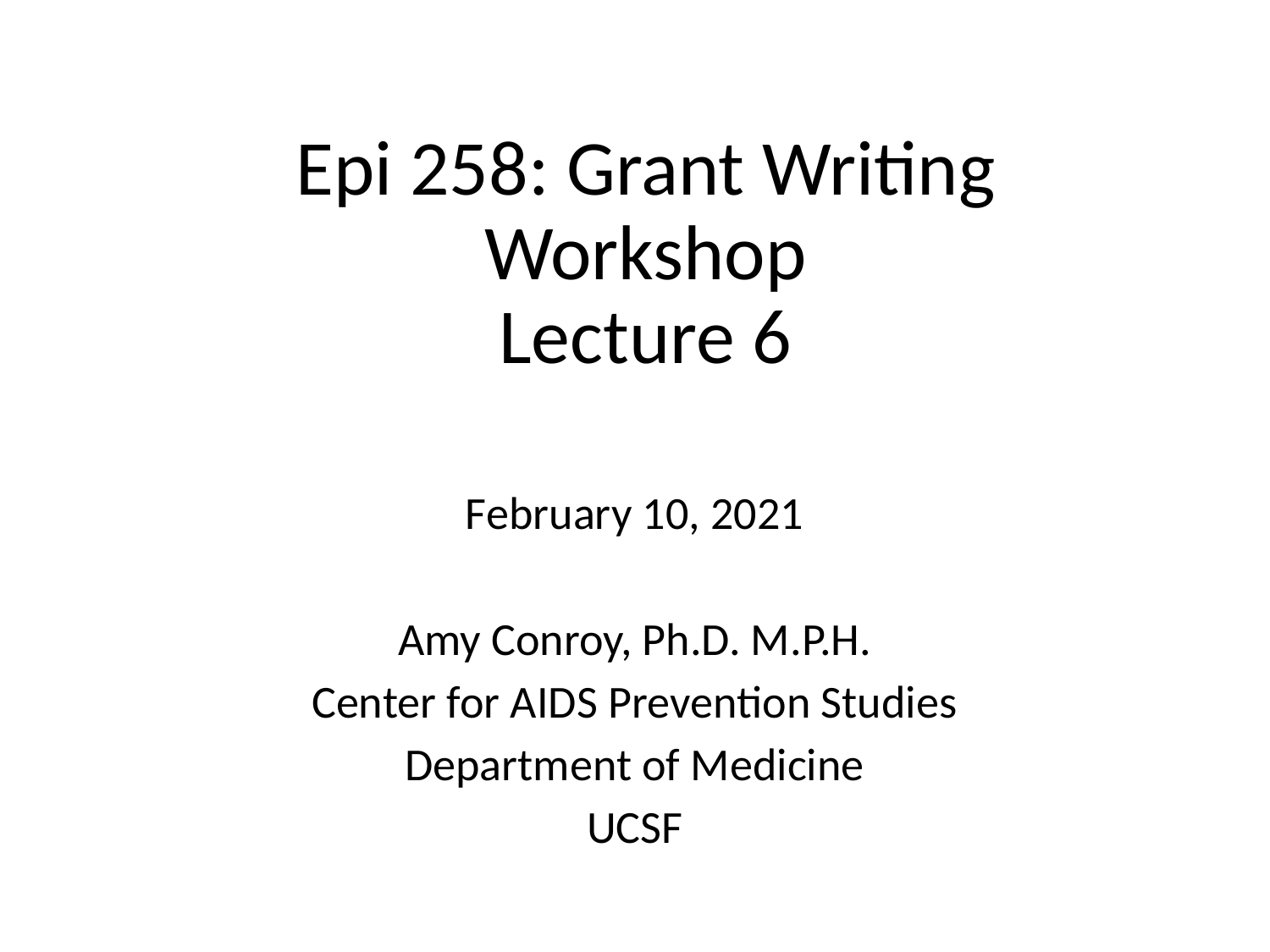

# Epi 258: Grant Writing Workshop Lecture 6

February 10, 2021

Amy Conroy, Ph.D. M.P.H.
Center for AIDS Prevention Studies
Department of Medicine
UCSF